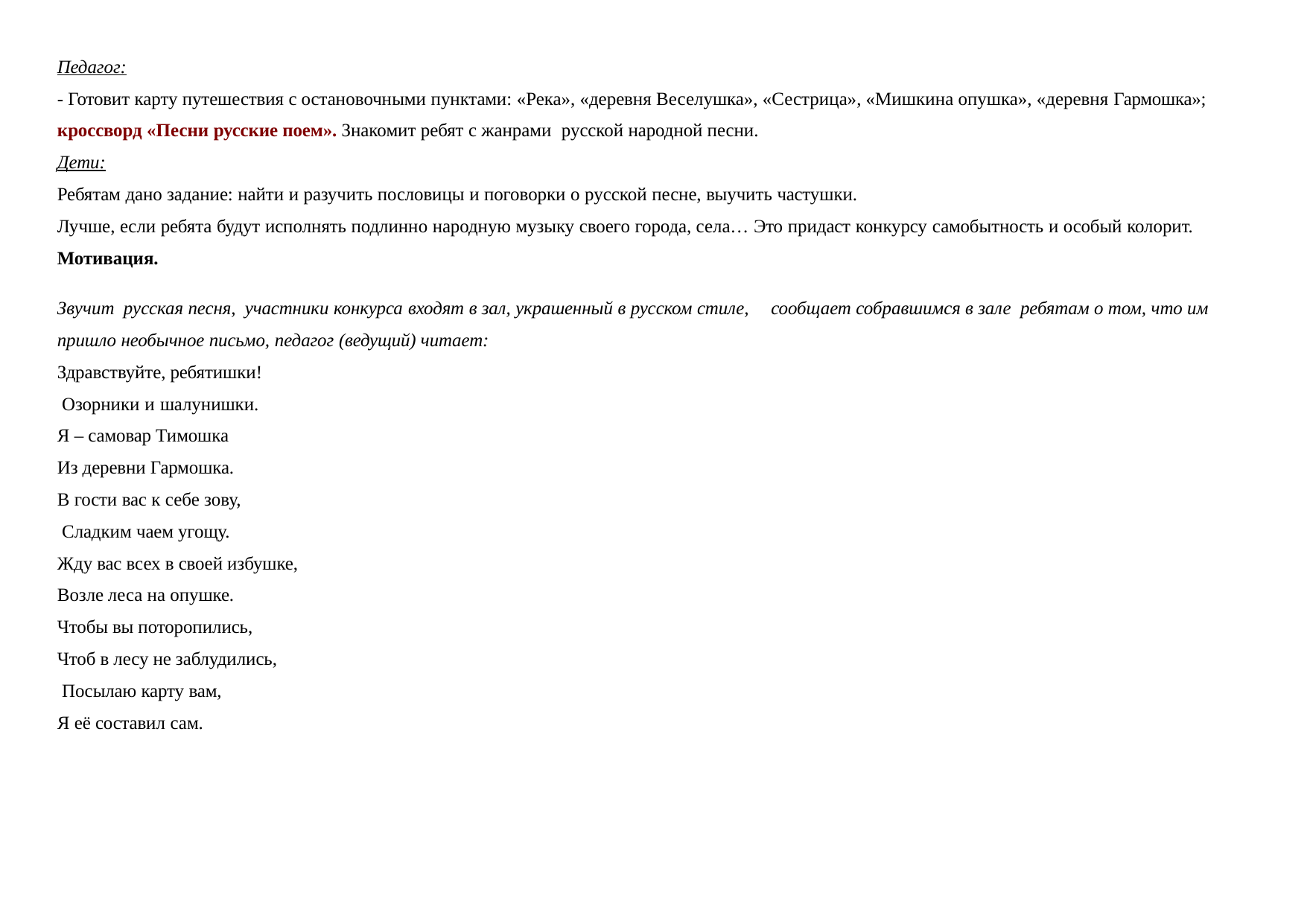

Педагог:
- Готовит карту путешествия с остановочными пунктами: «Река», «деревня Веселушка», «Сестрица», «Мишкина опушка», «деревня Гармошка»;  кроссворд «Песни русские поем». Знакомит ребят с жанрами  русской народной песни.
Дети:
Ребятам дано задание: найти и разучить пословицы и поговорки о русской песне, выучить частушки.
Лучше, если ребята будут исполнять подлинно народную музыку своего города, села… Это придаст конкурсу самобытность и особый колорит.
Мотивация.
Звучит  русская песня,  участники конкурса входят в зал, украшенный в русском стиле, пришло необычное письмо, педагог (ведущий) читает:
Здравствуйте, ребятишки!  Озорники и шалунишки.  Я – самовар Тимошка
Из деревни Гармошка.  В гости вас к себе зову,  Сладким чаем угощу.
Жду вас всех в своей избушке,  Возле леса на опушке.
Чтобы вы поторопились,  Чтоб в лесу не заблудились,  Посылаю карту вам,
Я её составил сам.
сообщает собравшимся в зале ребятам о том, что им